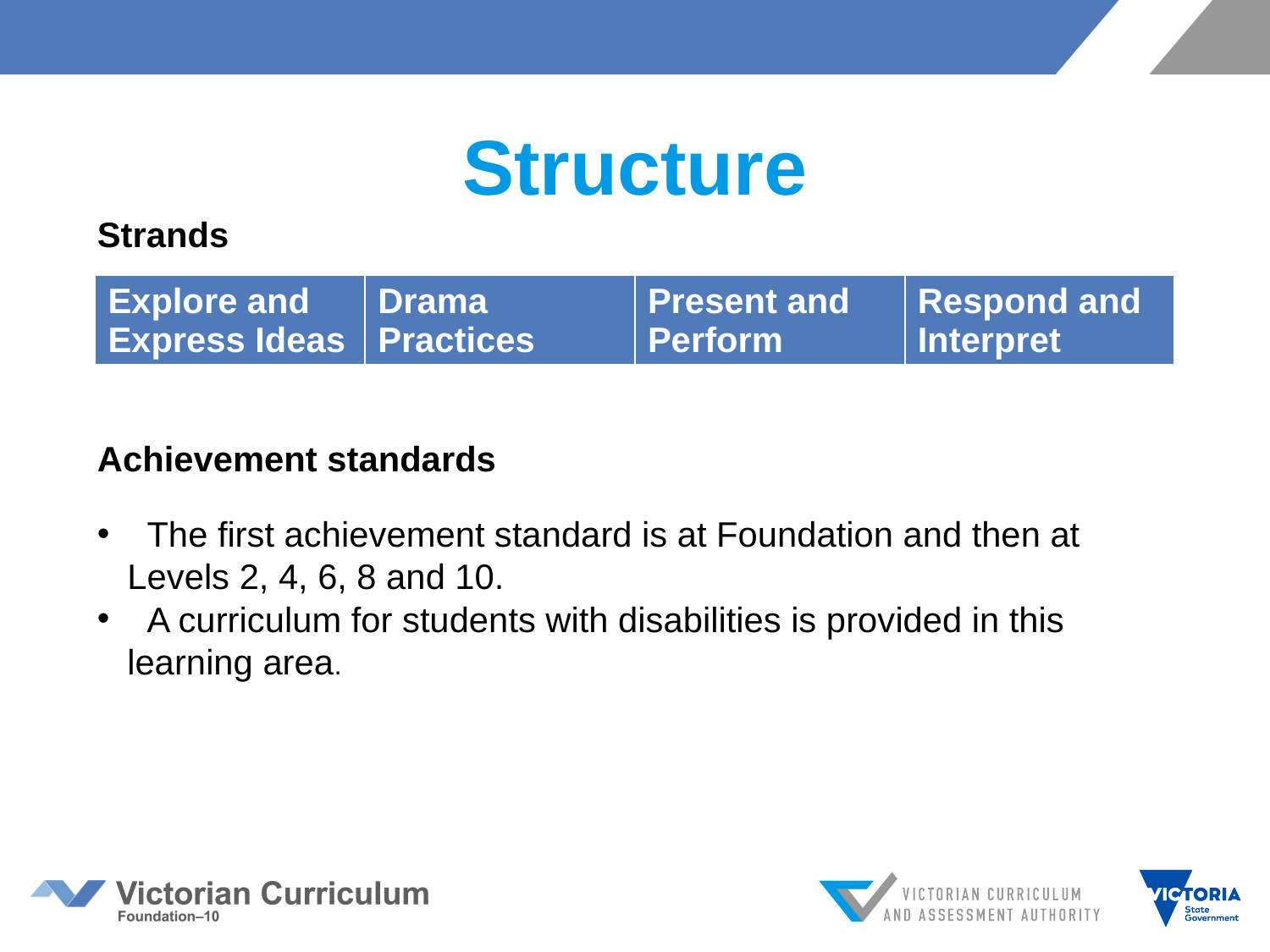

# Structure
Strands
| Explore and Express Ideas | Drama Practices | Present and Perform | Respond and Interpret |
| --- | --- | --- | --- |

Achievement standards

  The first achievement standard is at Foundation and then at Levels 2, 4, 6, 8 and 10.
  A curriculum for students with disabilities is provided in this learning area.